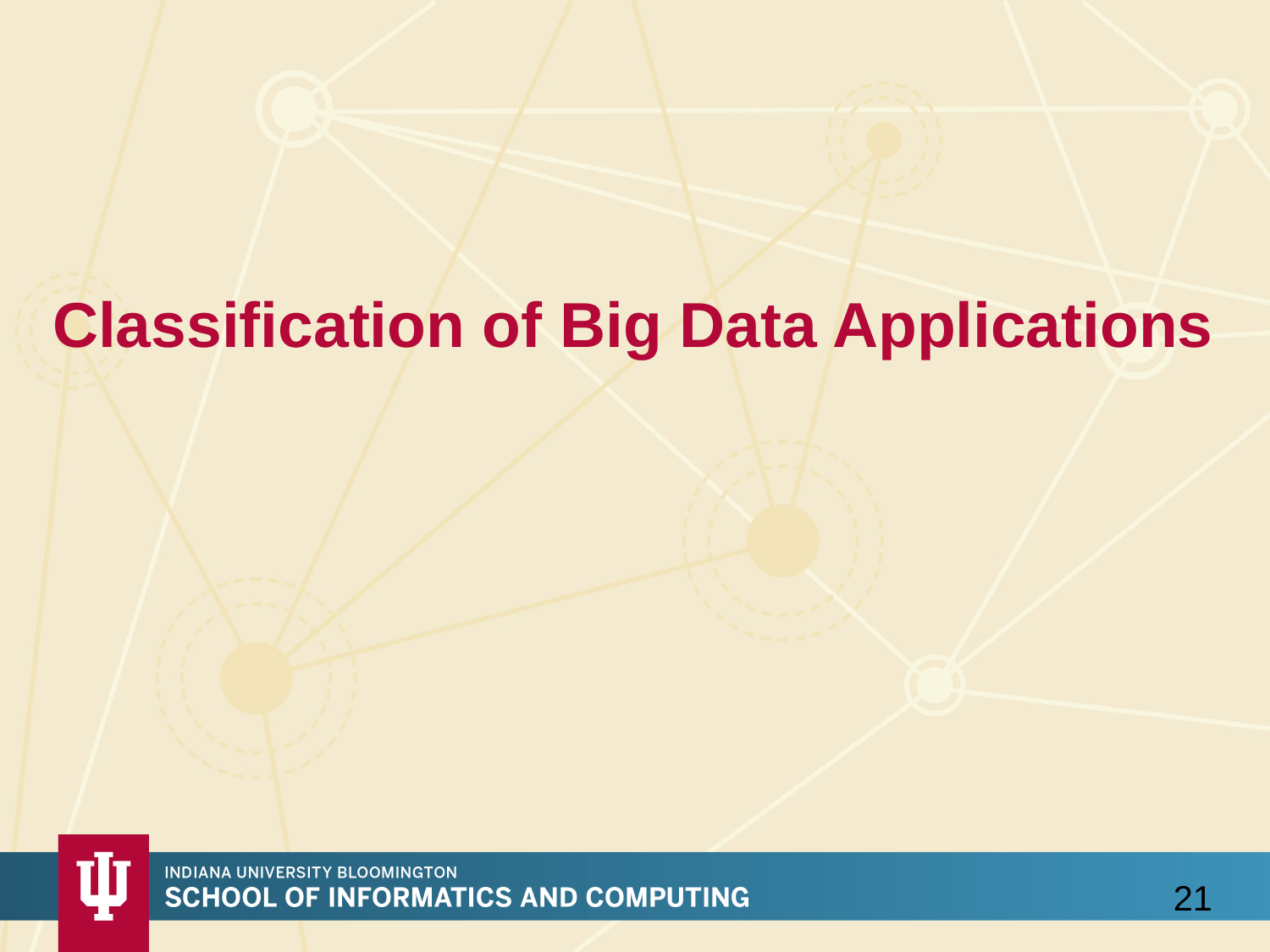

# Classification of Big Data Applications
21